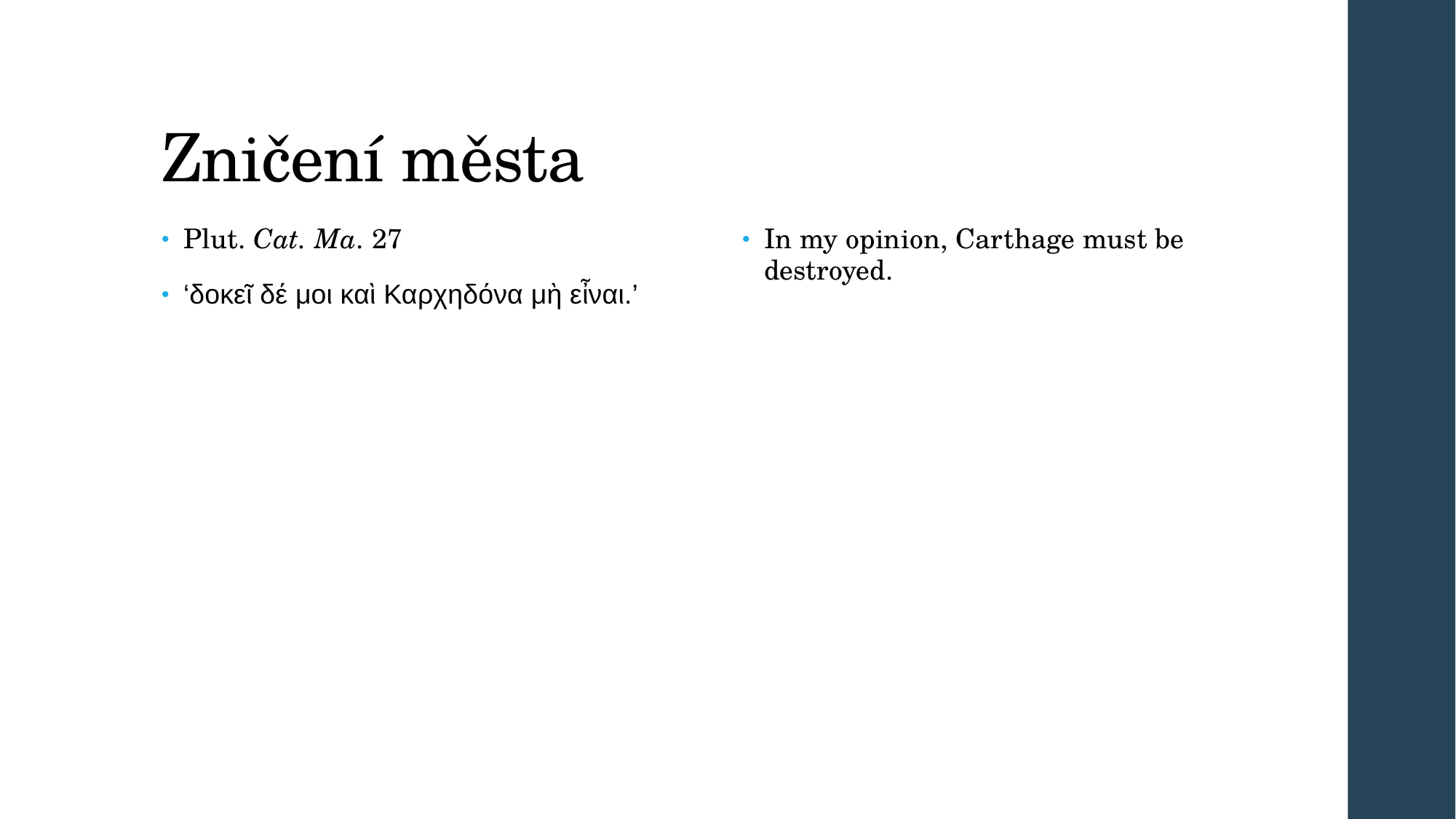

# Zničení města
Plut. Cat. Ma. 27
‘δοκεῖ δέ μοι καὶ Καρχηδόνα μὴ εἶναι.’
In my opinion, Carthage must be destroyed.